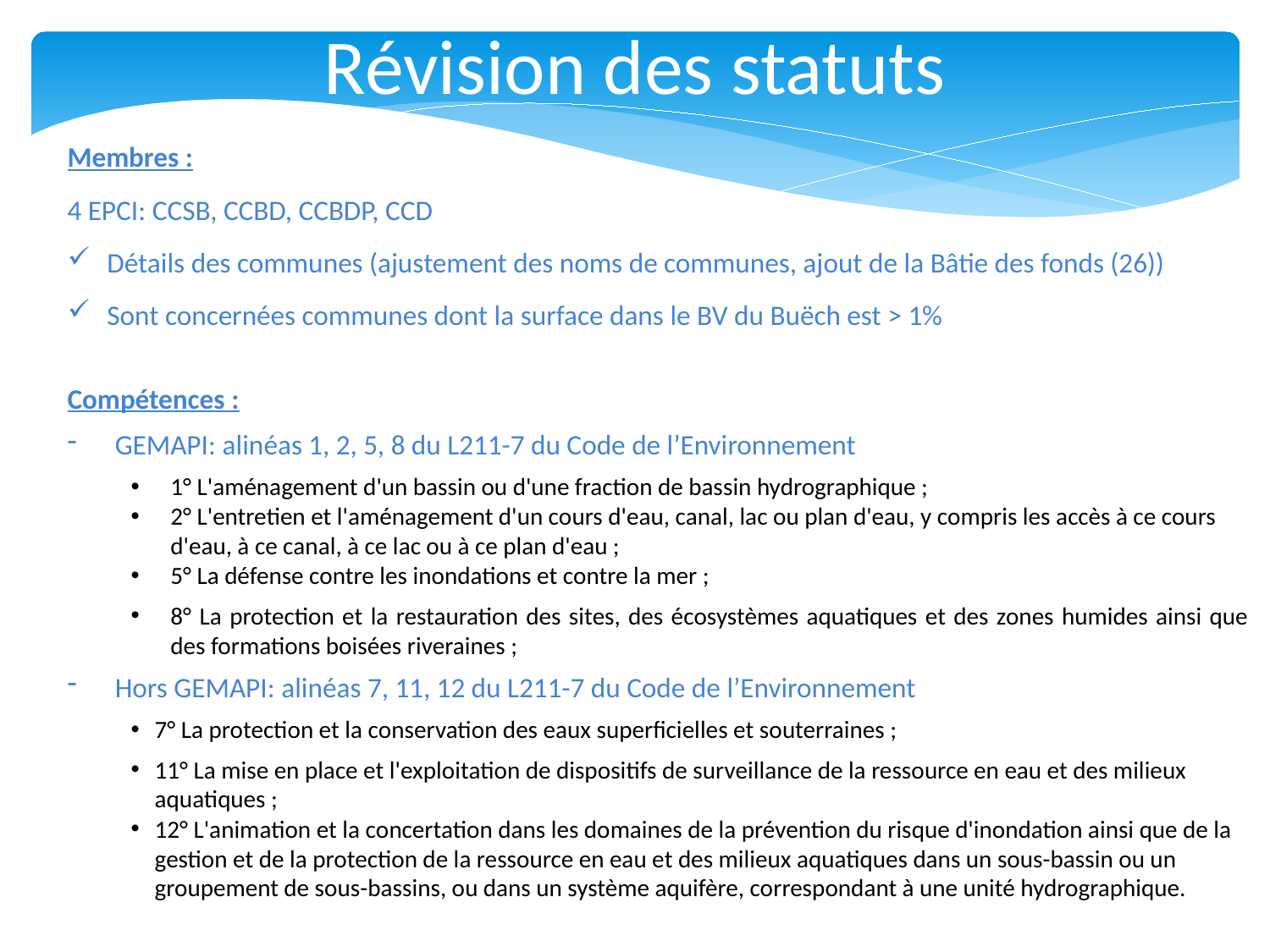

Révision des statuts
Membres :
4 EPCI: CCSB, CCBD, CCBDP, CCD
Détails des communes (ajustement des noms de communes, ajout de la Bâtie des fonds (26))
Sont concernées communes dont la surface dans le BV du Buëch est > 1%

Compétences :
GEMAPI: alinéas 1, 2, 5, 8 du L211-7 du Code de l’Environnement
1° L'aménagement d'un bassin ou d'une fraction de bassin hydrographique ;
2° L'entretien et l'aménagement d'un cours d'eau, canal, lac ou plan d'eau, y compris les accès à ce cours d'eau, à ce canal, à ce lac ou à ce plan d'eau ;
5° La défense contre les inondations et contre la mer ;
8° La protection et la restauration des sites, des écosystèmes aquatiques et des zones humides ainsi que des formations boisées riveraines ;
Hors GEMAPI: alinéas 7, 11, 12 du L211-7 du Code de l’Environnement
7° La protection et la conservation des eaux superficielles et souterraines ;
11° La mise en place et l'exploitation de dispositifs de surveillance de la ressource en eau et des milieux aquatiques ;
12° L'animation et la concertation dans les domaines de la prévention du risque d'inondation ainsi que de la gestion et de la protection de la ressource en eau et des milieux aquatiques dans un sous-bassin ou un groupement de sous-bassins, ou dans un système aquifère, correspondant à une unité hydrographique.